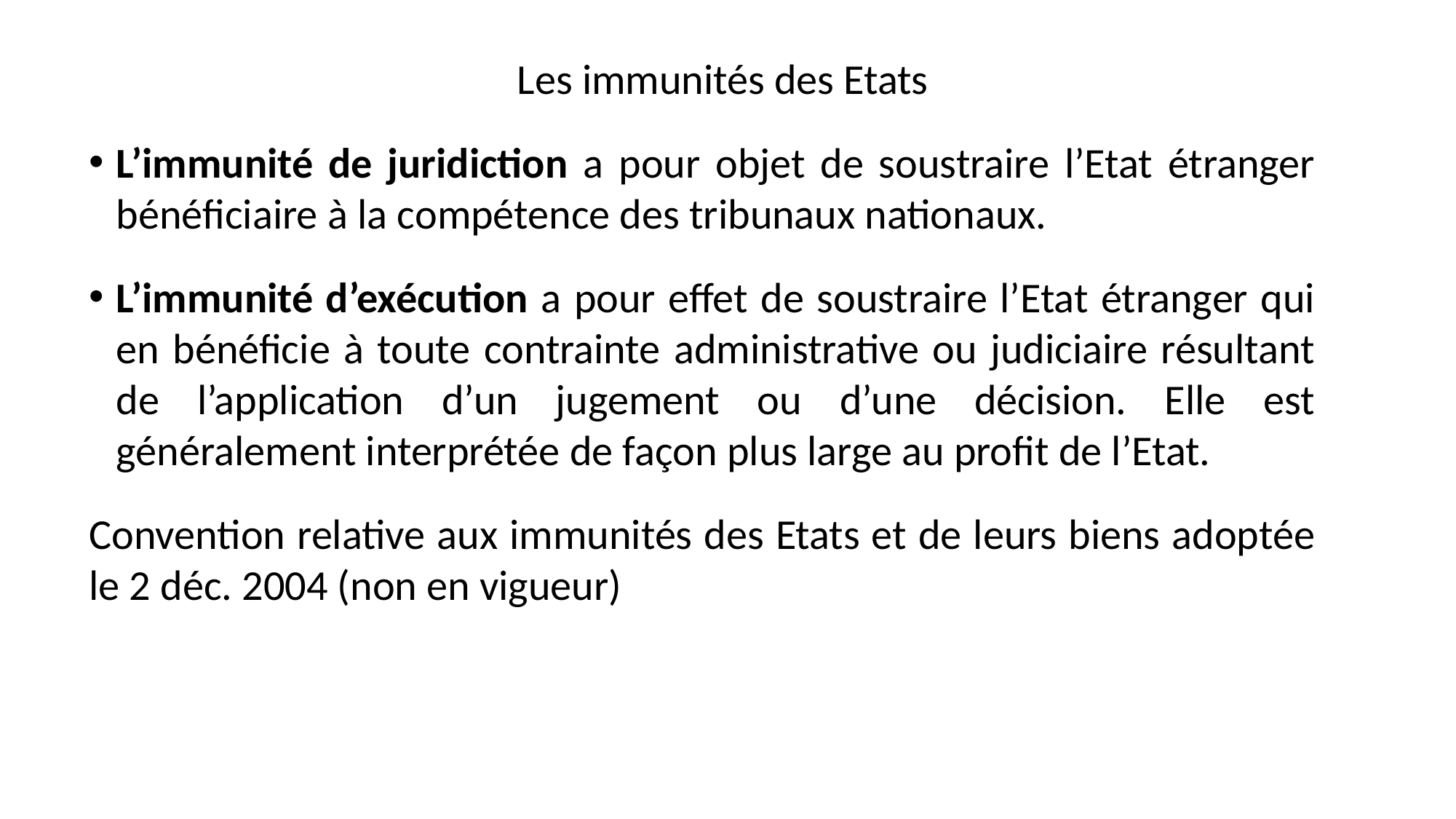

Les immunités des Etats
L’immunité de juridiction a pour objet de soustraire l’Etat étranger bénéficiaire à la compétence des tribunaux nationaux.

L’immunité d’exécution a pour effet de soustraire l’Etat étranger qui en bénéficie à toute contrainte administrative ou judiciaire résultant de l’application d’un jugement ou d’une décision. Elle est généralement interprétée de façon plus large au profit de l’Etat.

Convention relative aux immunités des Etats et de leurs biens adoptée le 2 déc. 2004 (non en vigueur)